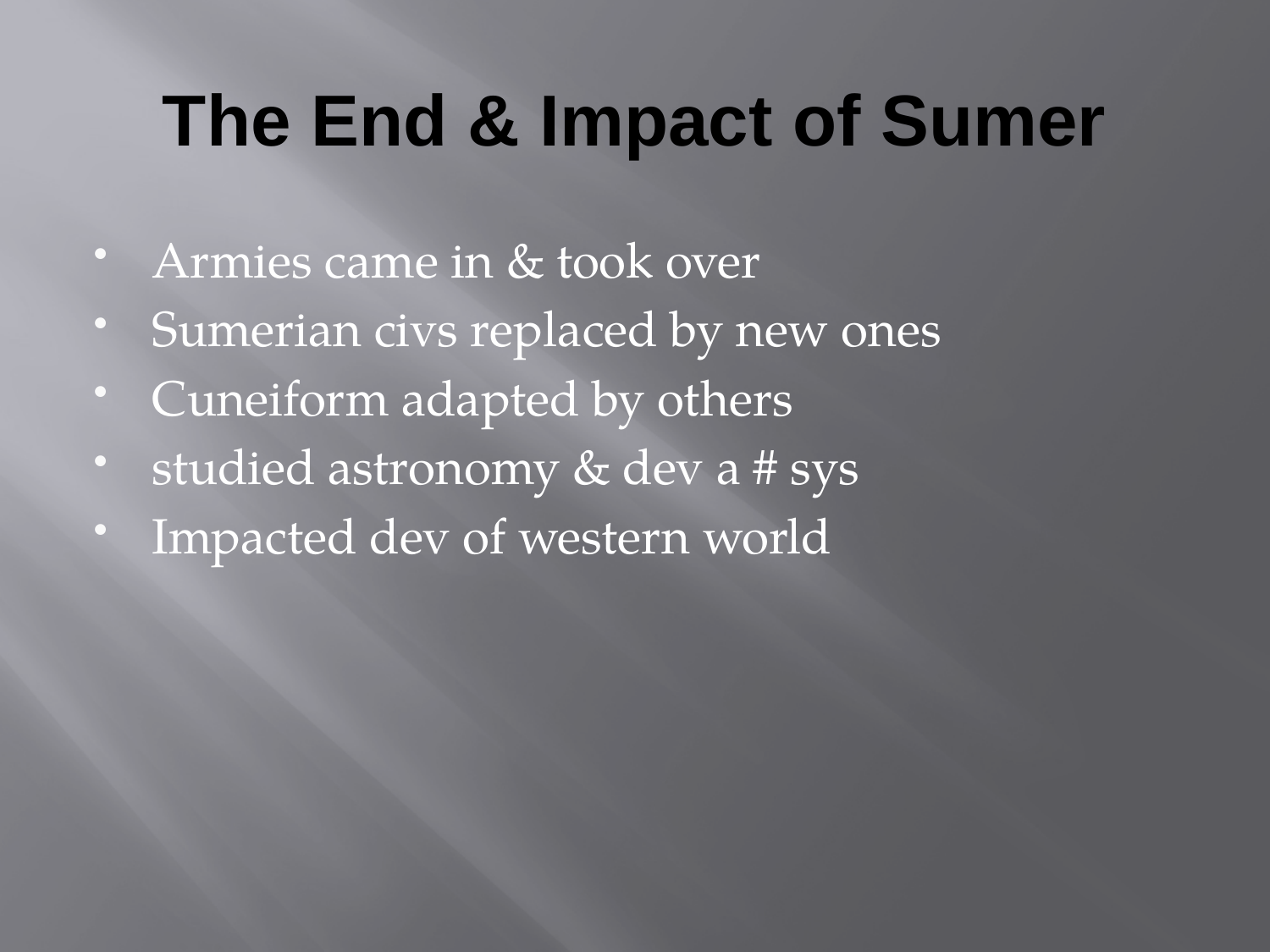

# The End & Impact of Sumer
Armies came in & took over
Sumerian civs replaced by new ones
Cuneiform adapted by others
studied astronomy & dev a # sys
Impacted dev of western world